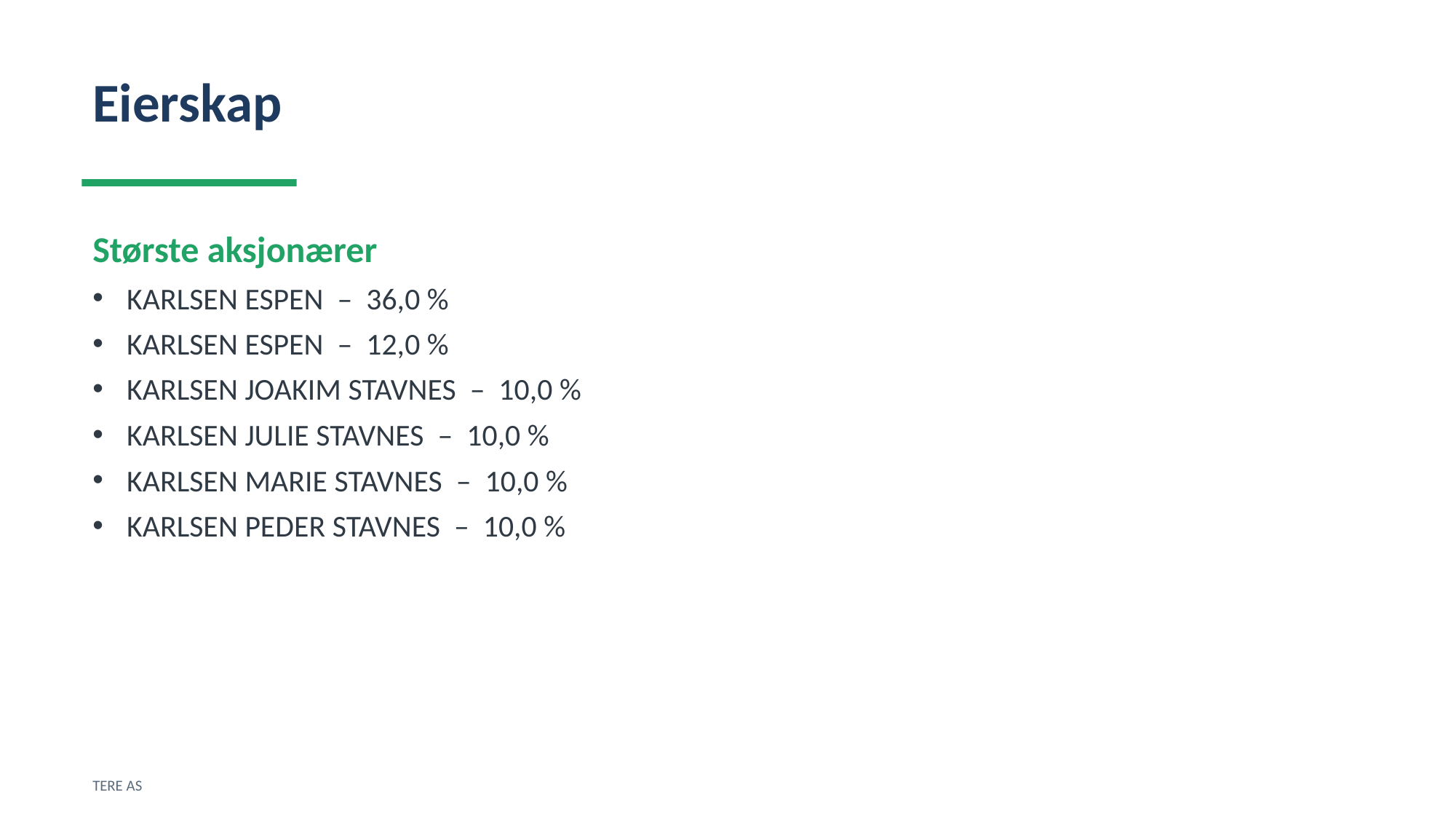

Eierskap

Største aksjonærer
KARLSEN ESPEN  –  36,0 %
KARLSEN ESPEN  –  12,0 %
KARLSEN JOAKIM STAVNES  –  10,0 %
KARLSEN JULIE STAVNES  –  10,0 %
KARLSEN MARIE STAVNES  –  10,0 %
KARLSEN PEDER STAVNES  –  10,0 %
TERE AS